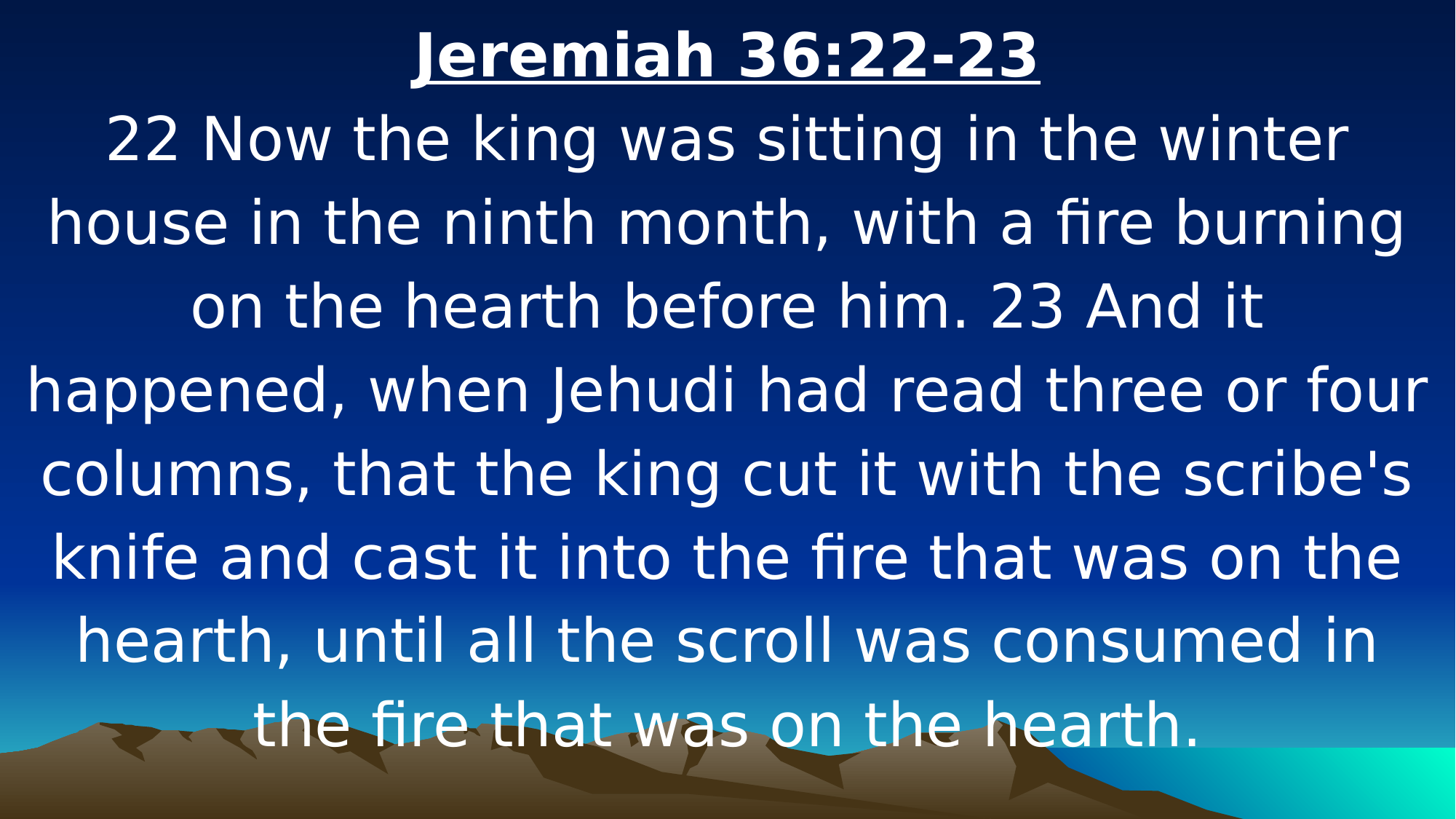

Jeremiah 36:22-23
22 Now the king was sitting in the winter house in the ninth month, with a fire burning on the hearth before him. 23 And it happened, when Jehudi had read three or four columns, that the king cut it with the scribe's knife and cast it into the fire that was on the hearth, until all the scroll was consumed in the fire that was on the hearth.